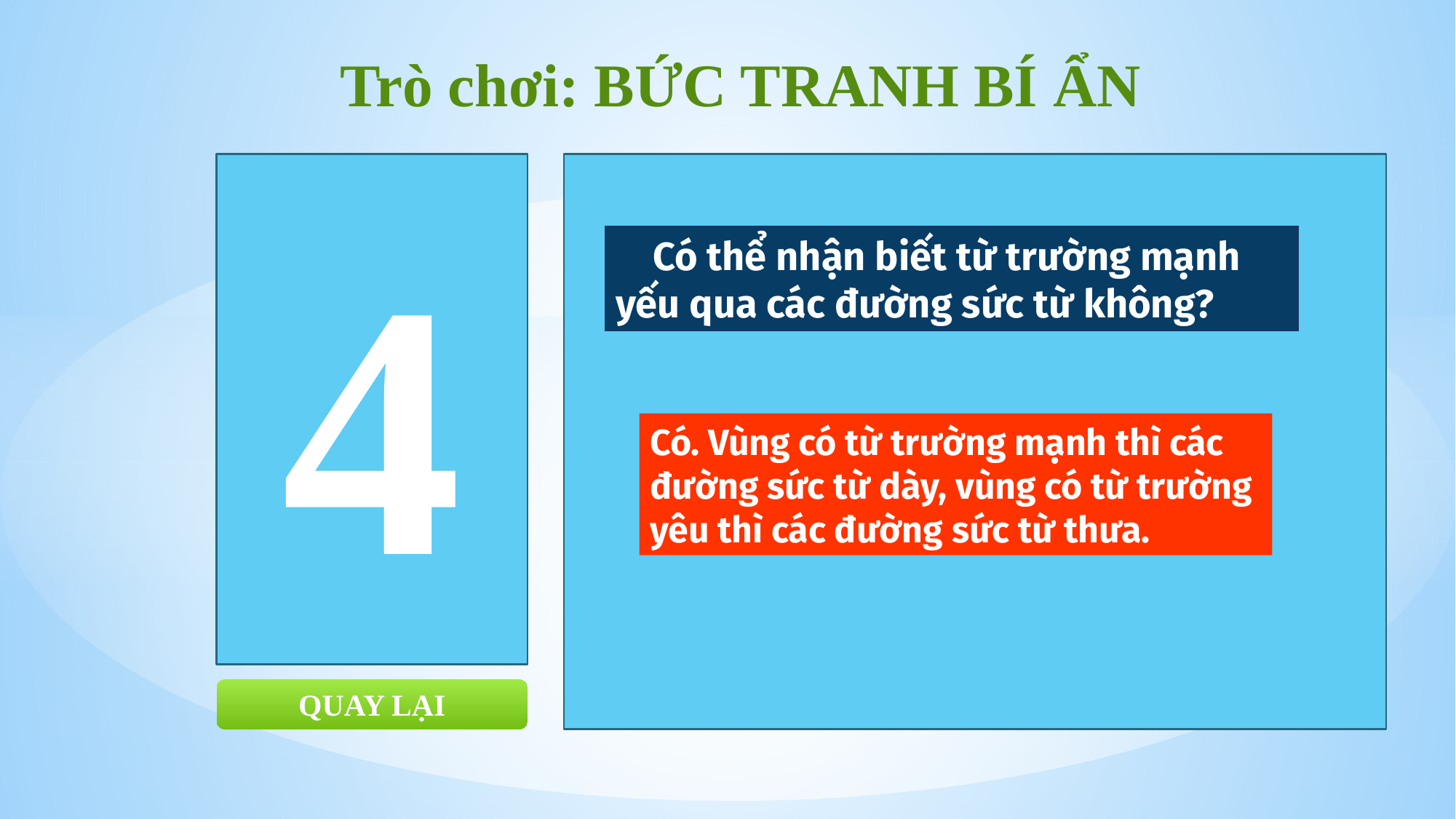

Trò chơi: BỨC TRANH BÍ ẨN
4

    Có thể nhận biết từ trường mạnh yếu qua các đường sức từ không?
Có. Vùng có từ trường mạnh thì các đường sức từ dày, vùng có từ trường yêu thì các đường sức từ thưa.
QUAY LẠI